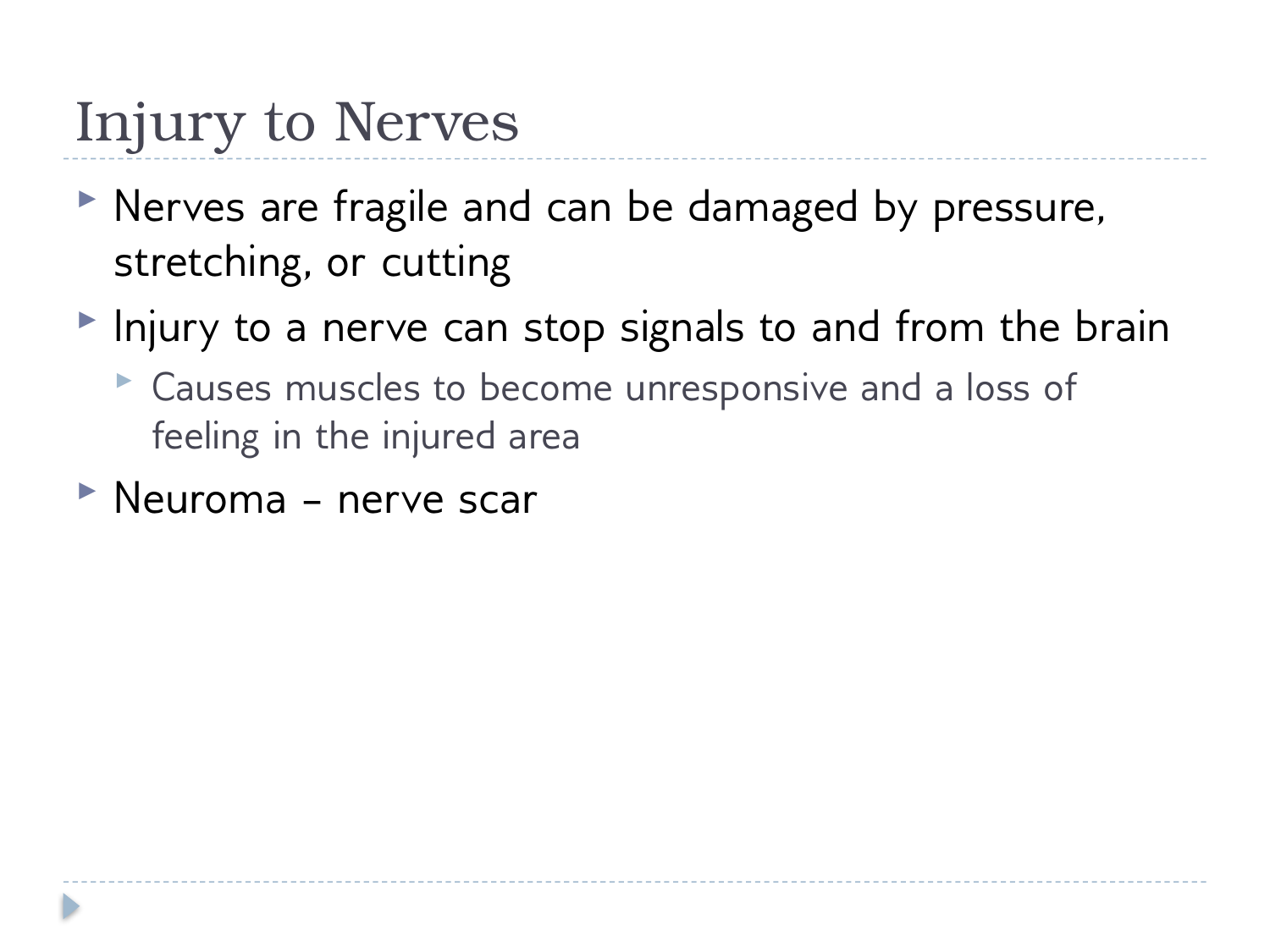

# Injury to Nerves
Nerves are fragile and can be damaged by pressure, stretching, or cutting
Injury to a nerve can stop signals to and from the brain
Causes muscles to become unresponsive and a loss of feeling in the injured area
Neuroma – nerve scar